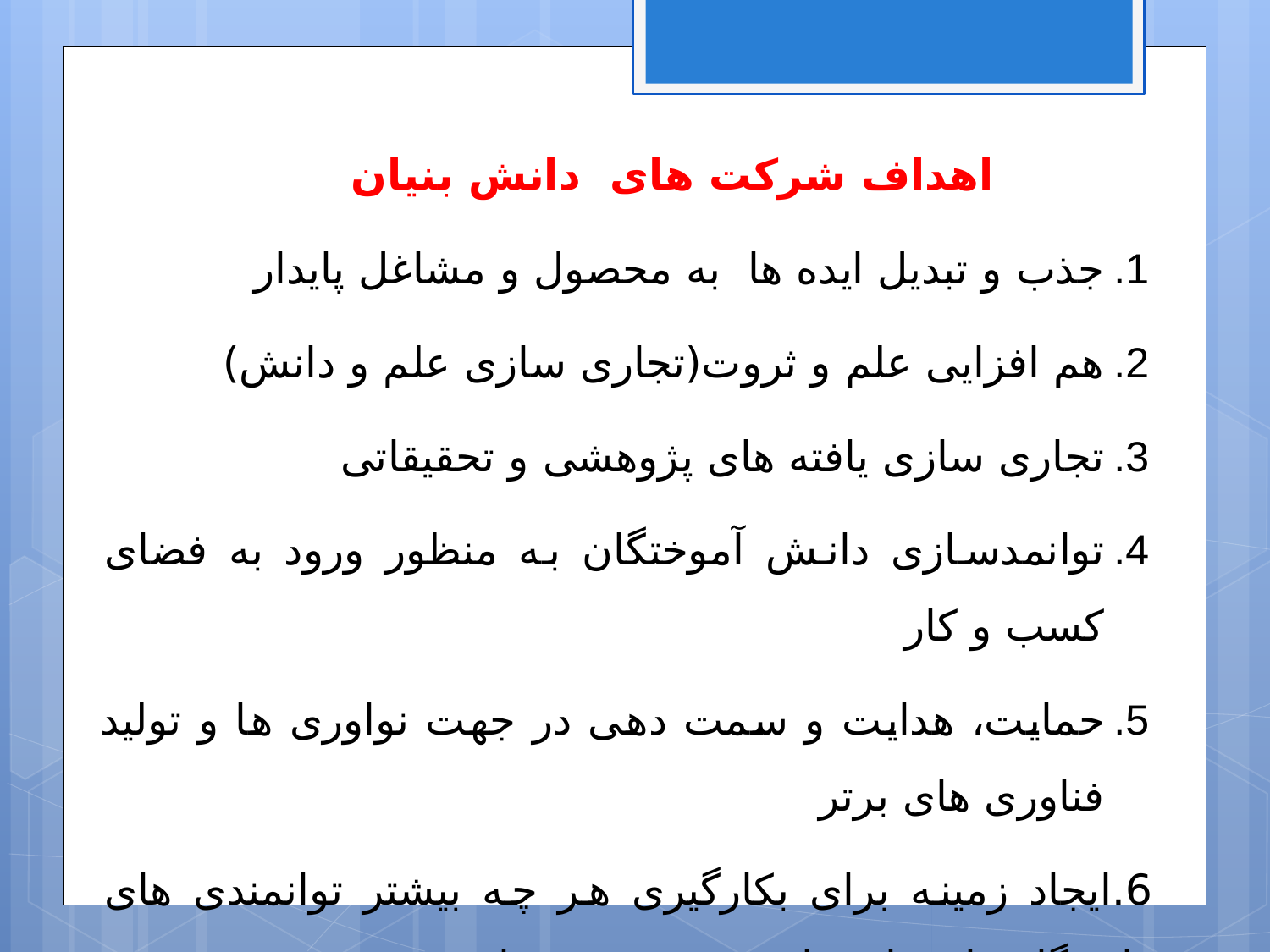

اهداف شرکت های  دانش بنیان
جذب و تبدیل ایده ها  به محصول و مشاغل پایدار
هم افزایی علم و ثروت(تجاری سازی علم و دانش)
تجاری سازی یافته های پژوهشی و تحقیقاتی
توانمدسازی دانش آموختگان به منظور ورود به فضای کسب و کار
حمایت، هدایت و سمت دهی در جهت نواوری ها و تولید فناوری های برتر
6.ایجاد زمینه برای بکارگیری هر چه بیشتر توانمندی های دانشگاه ها و واحدهای پژوهشی در جامعه